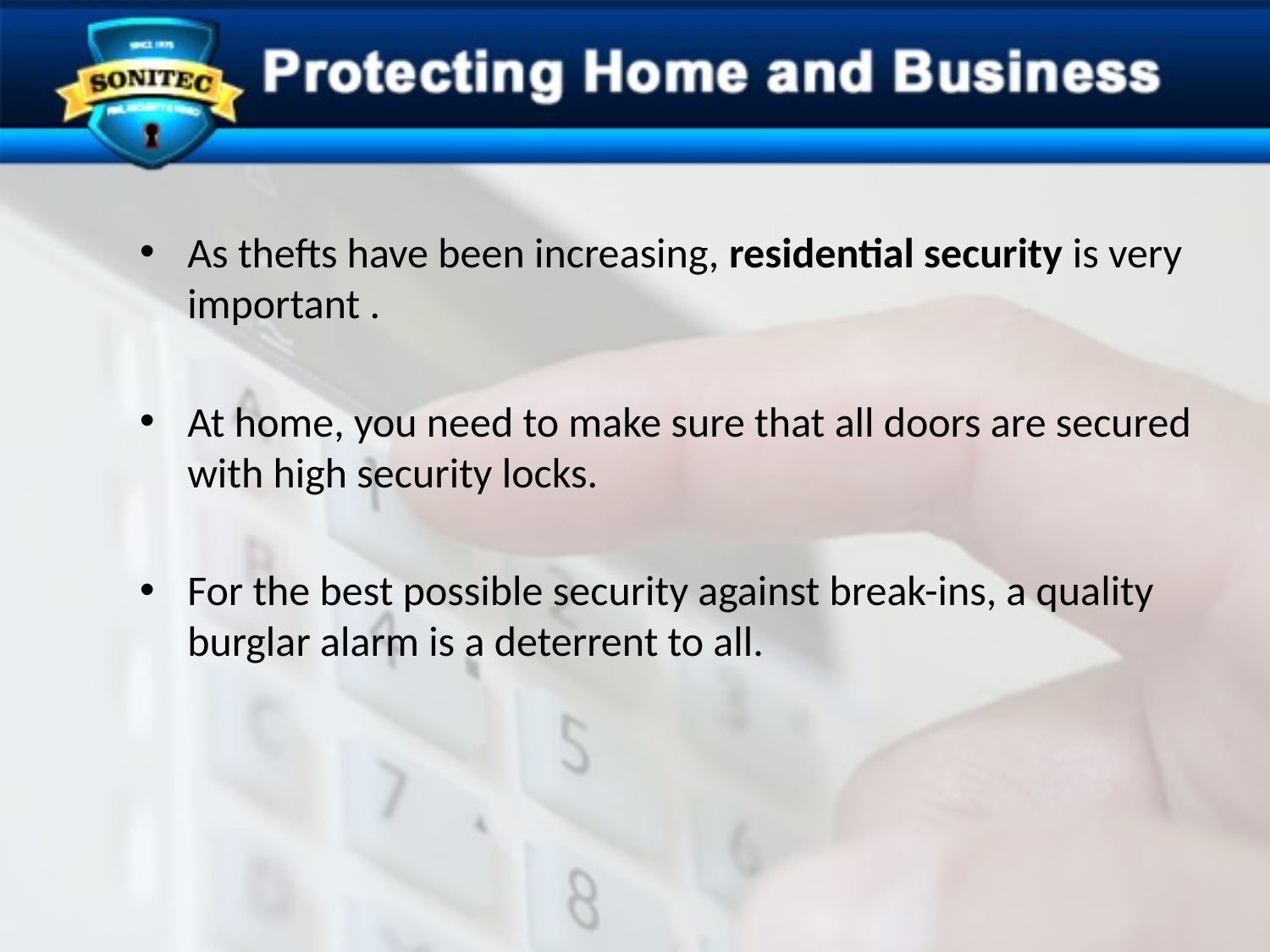

As thefts have been increasing, residential security is very important .

At home, you need to make sure that all doors are secured with high security locks.

For the best possible security against break-ins, a quality burglar alarm is a deterrent to all.